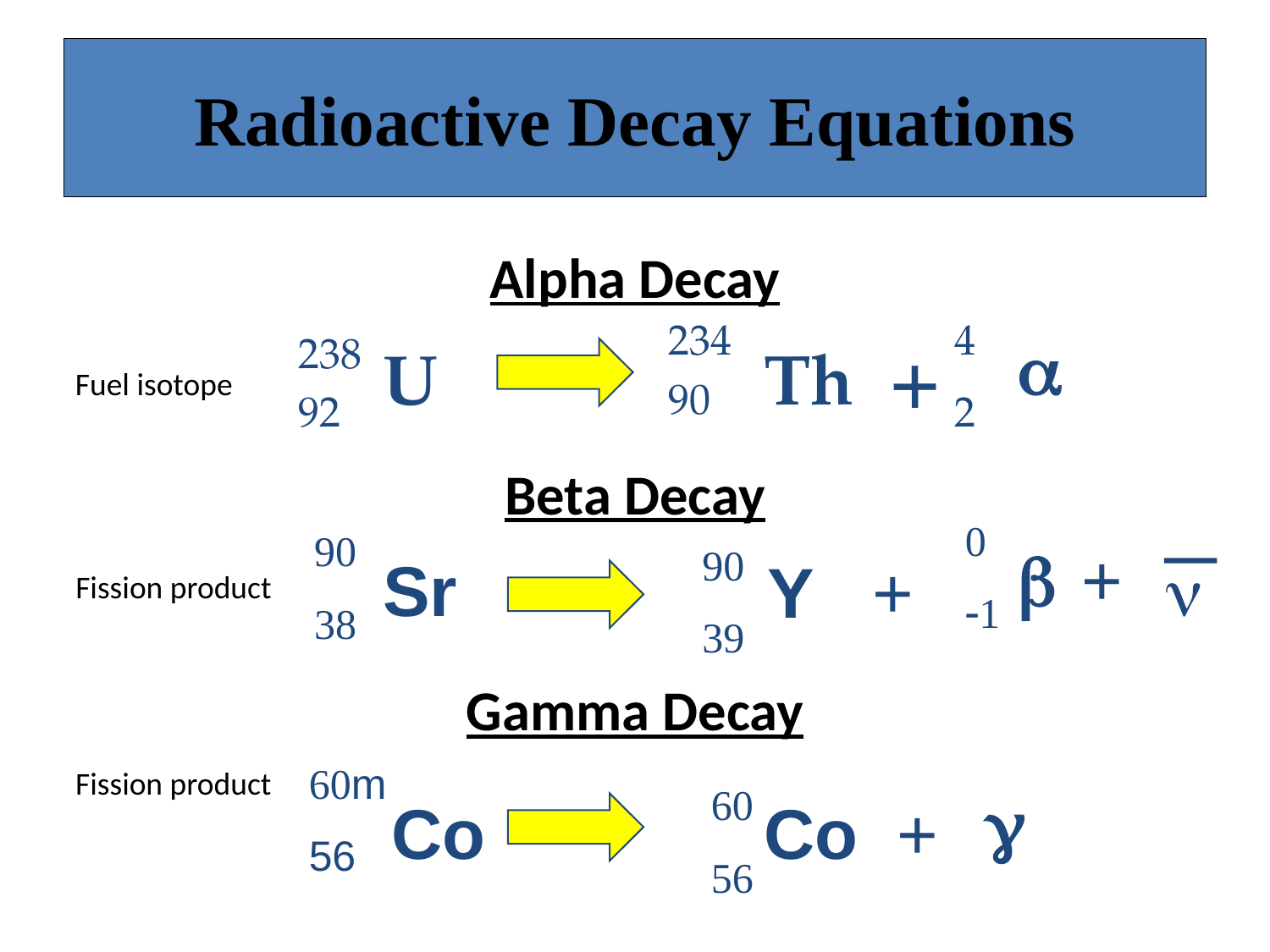

# Radioactive Decay Equations
Alpha Decay

Beta Decay

Gamma Decay
234
90
4
2
α
238
92
U
Th  +

0
−1
90
38
β
+
90
39
Sr
ν
Y   +

60m
56
60
56
γ
Co
Co  +

Fuel isotope
Fission product
Fission product